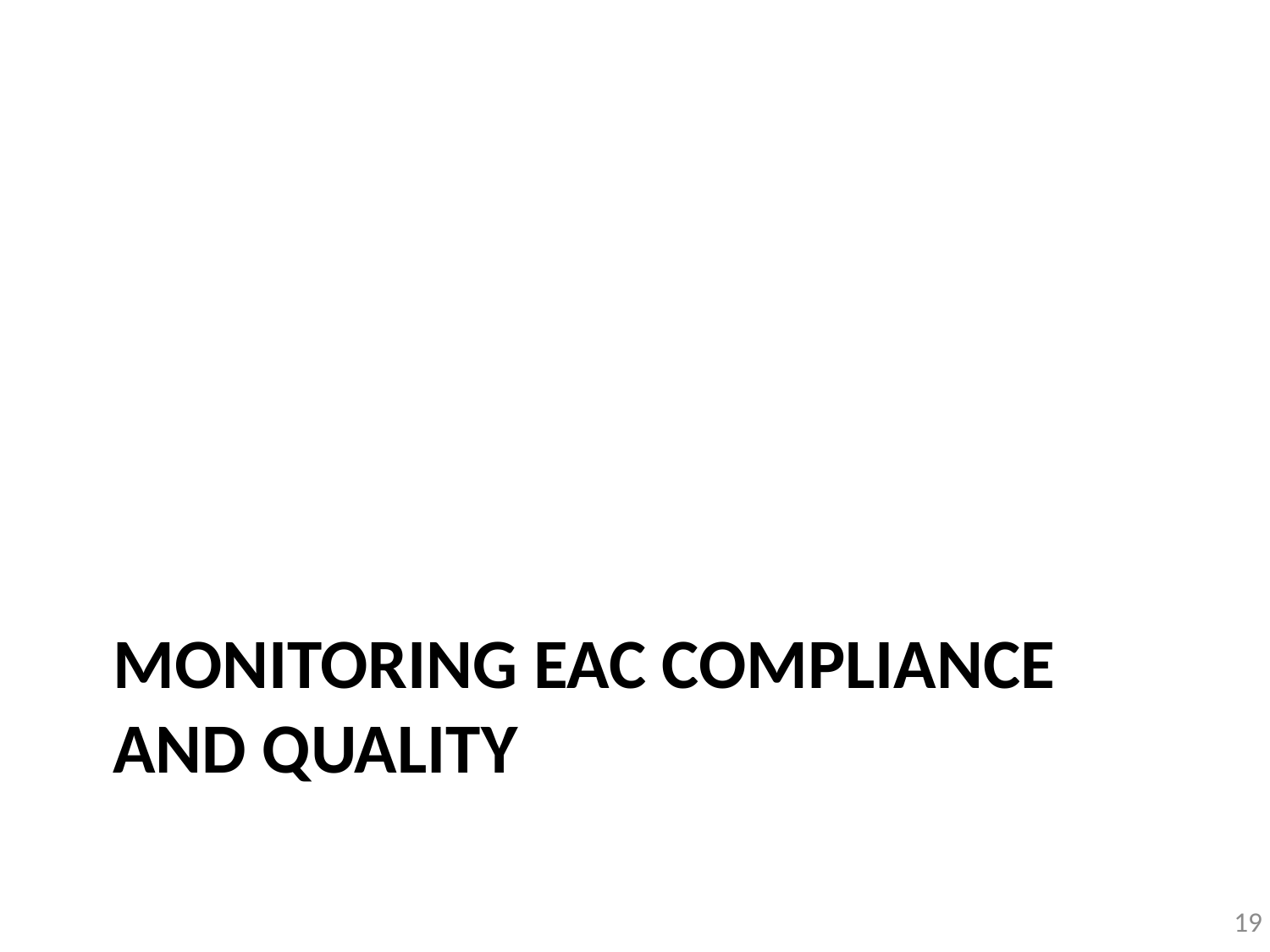

# Monitoring EAC Compliance and Quality
19